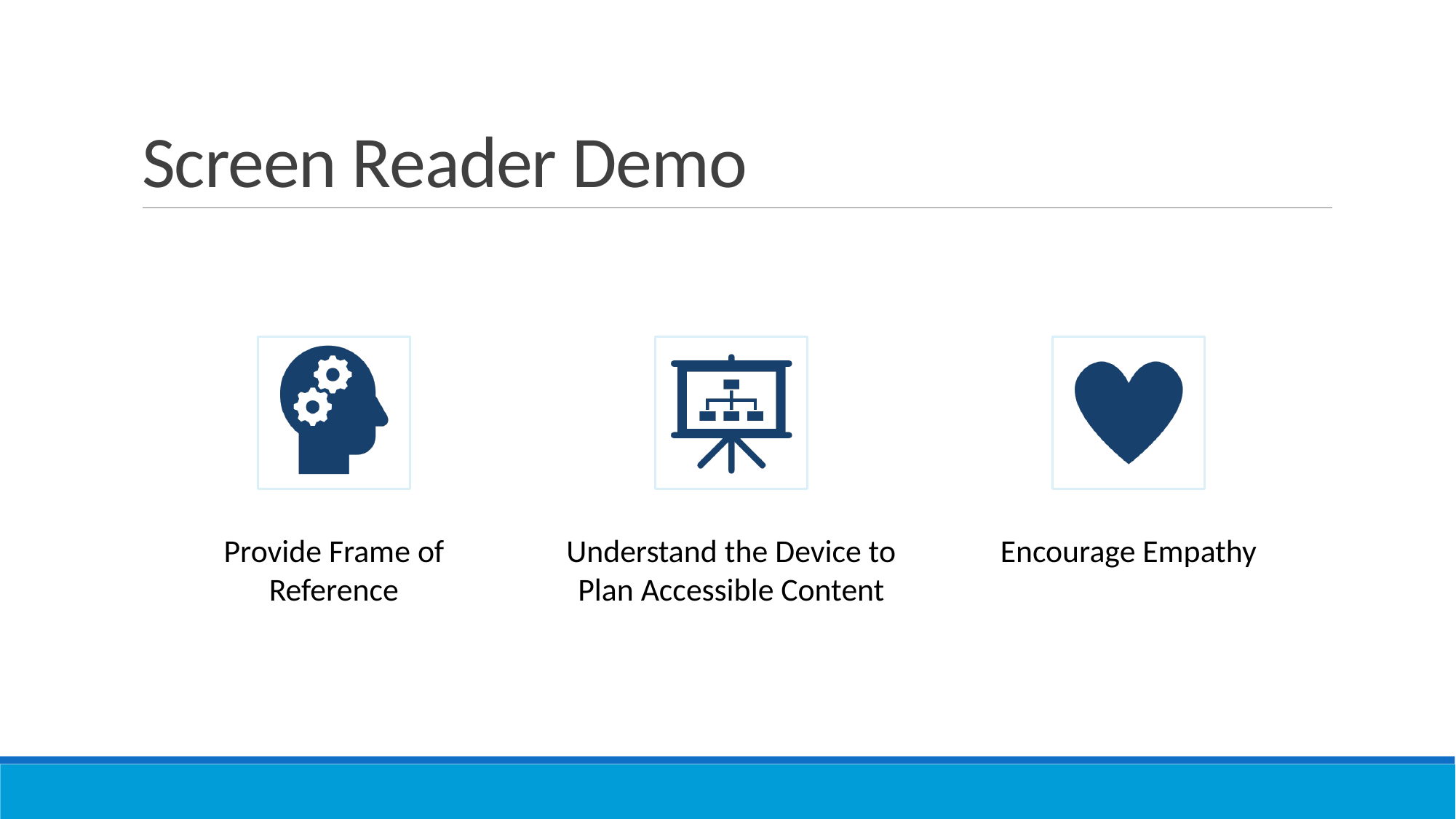

# Screen Reader Demo
Provide Frame of Reference
Understand the Device to Plan Accessible Content
Encourage Empathy